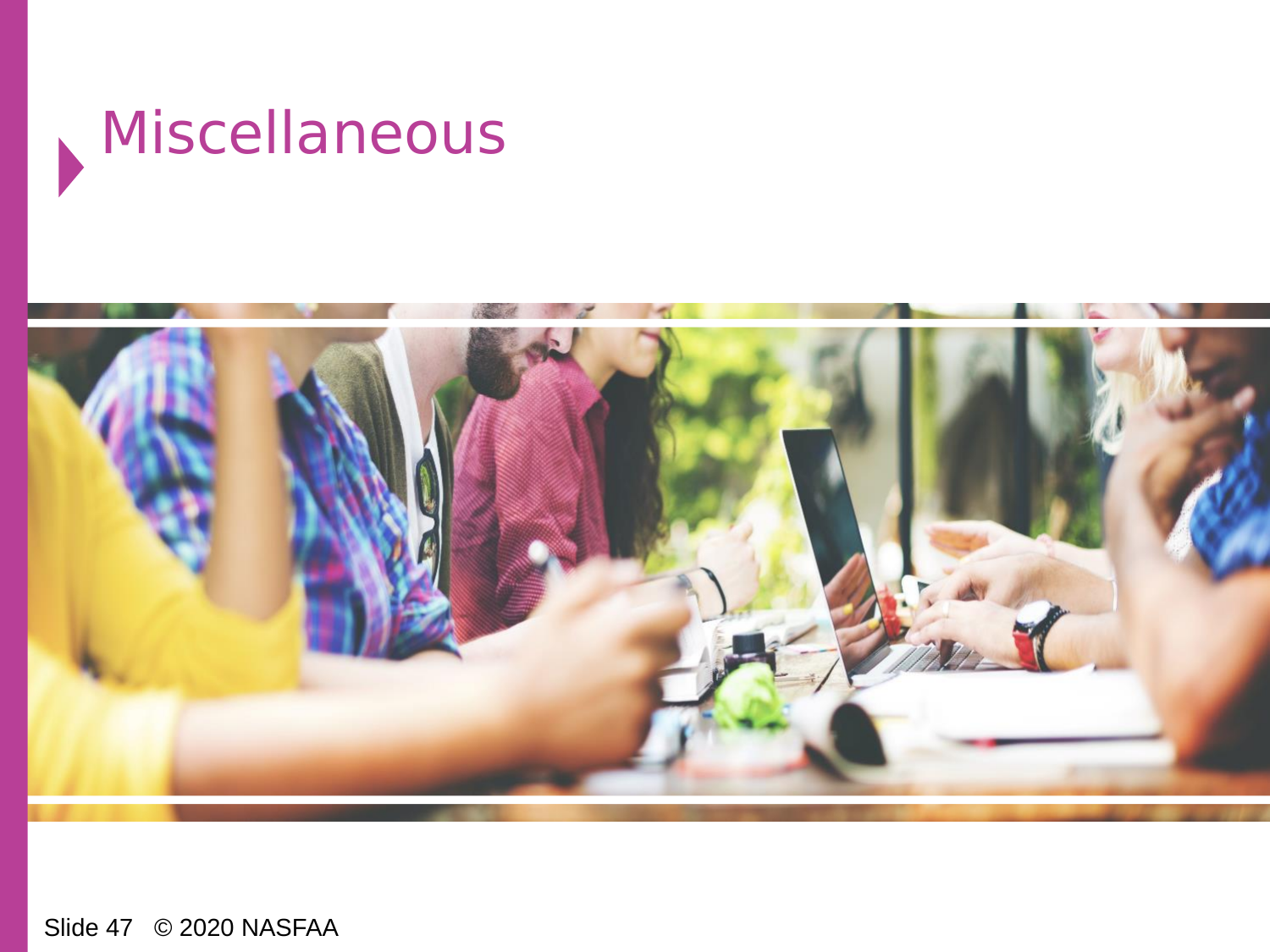

# Miscellaneous
Slide 47   © 2020 NASFAA